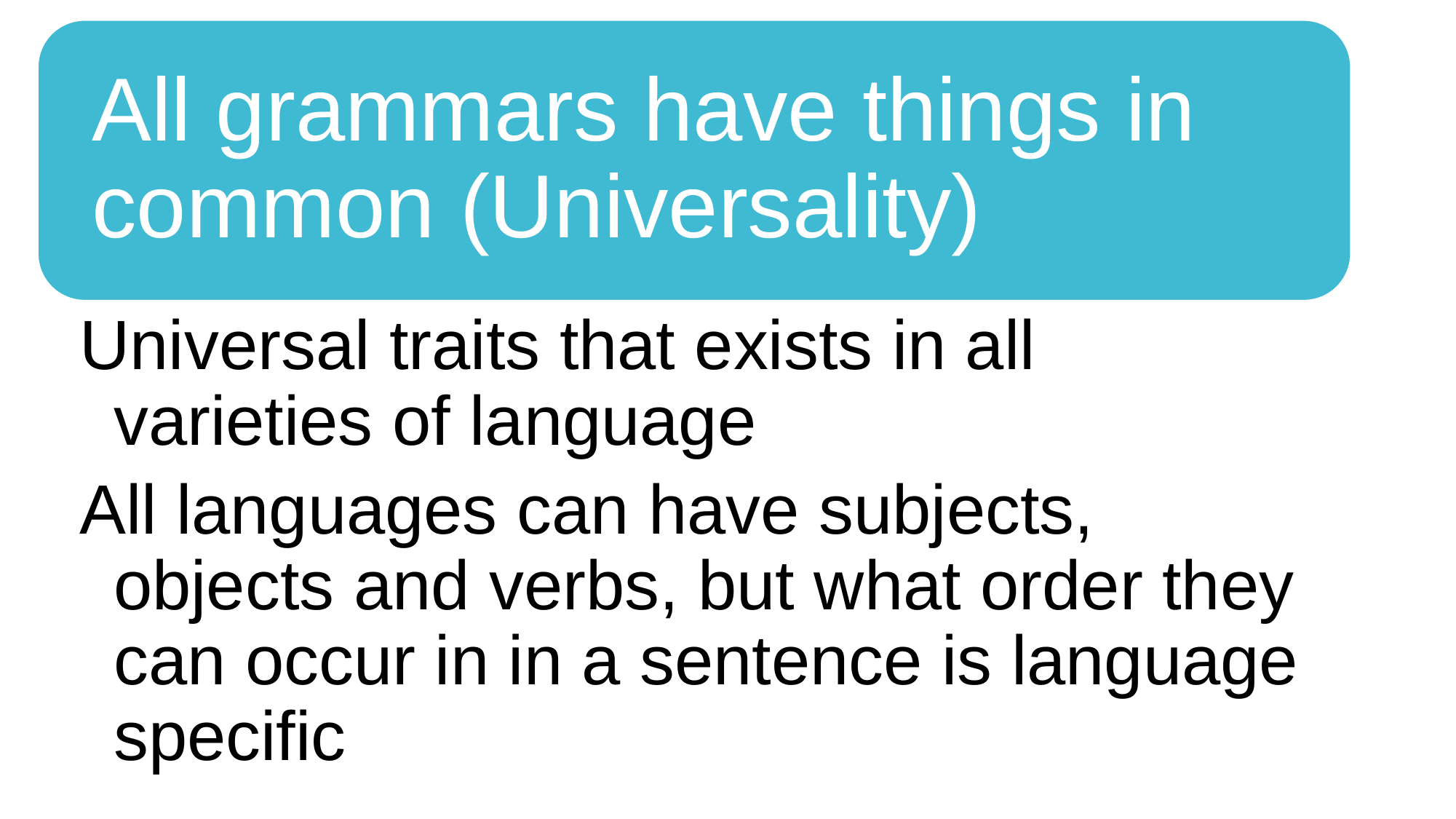

All grammars have things in common (Universality)
Universal traits that exists in all varieties of language
All languages can have subjects, objects and verbs, but what order they can occur in in a sentence is language specific